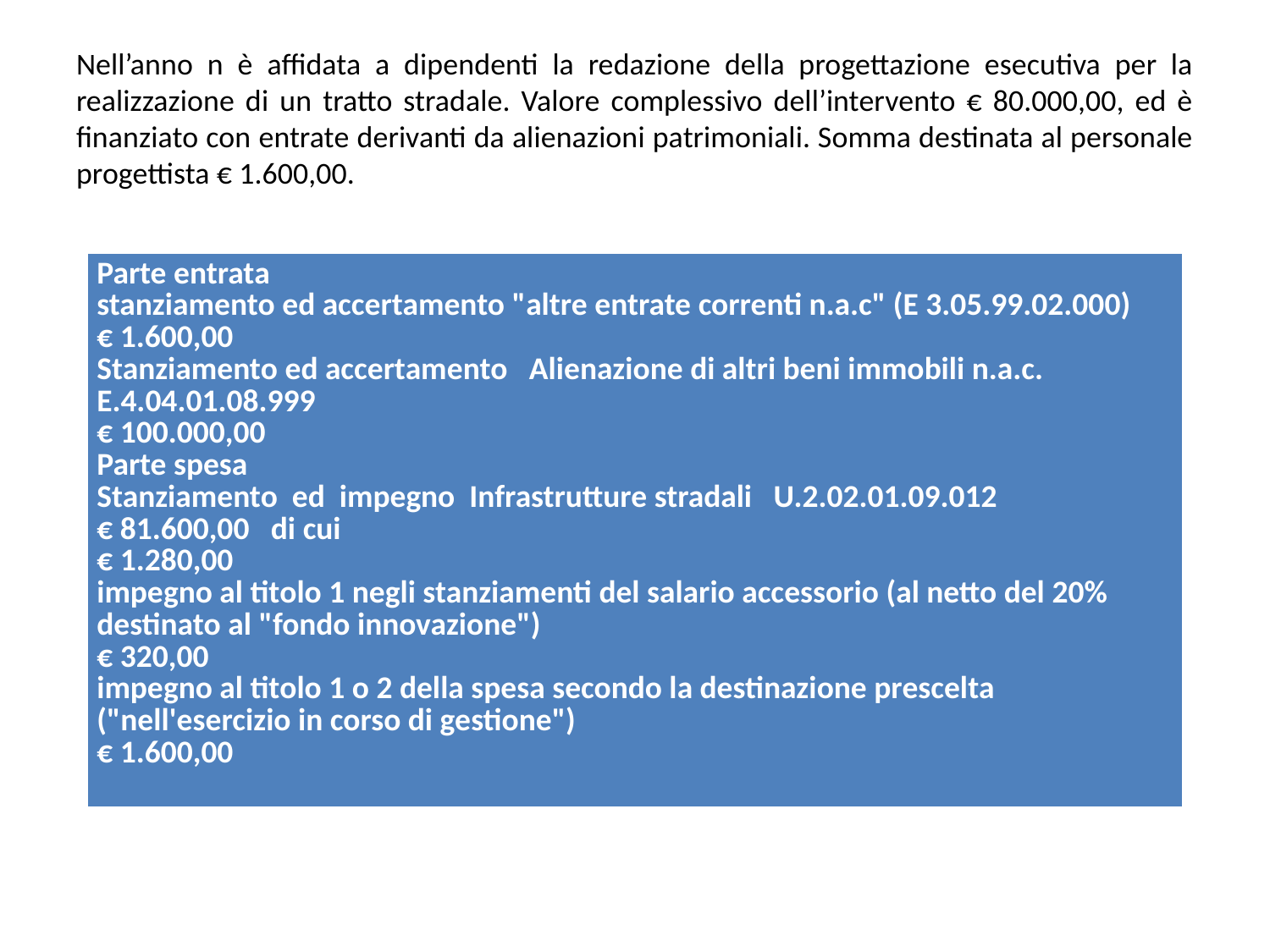

# Nell’anno n è affidata a dipendenti la redazione della progettazione esecutiva per la realizzazione di un tratto stradale. Valore complessivo dell’intervento € 80.000,00, ed è finanziato con entrate derivanti da alienazioni patrimoniali. Somma destinata al personale progettista € 1.600,00.
| Parte entrata stanziamento ed accertamento "altre entrate correnti n.a.c" (E 3.05.99.02.000) € 1.600,00 Stanziamento ed accertamento Alienazione di altri beni immobili n.a.c. E.4.04.01.08.999 € 100.000,00 Parte spesa Stanziamento ed impegno Infrastrutture stradali U.2.02.01.09.012 € 81.600,00 di cui € 1.280,00 impegno al titolo 1 negli stanziamenti del salario accessorio (al netto del 20% destinato al "fondo innovazione") € 320,00 impegno al titolo 1 o 2 della spesa secondo la destinazione prescelta ("nell'esercizio in corso di gestione") € 1.600,00 |
| --- |